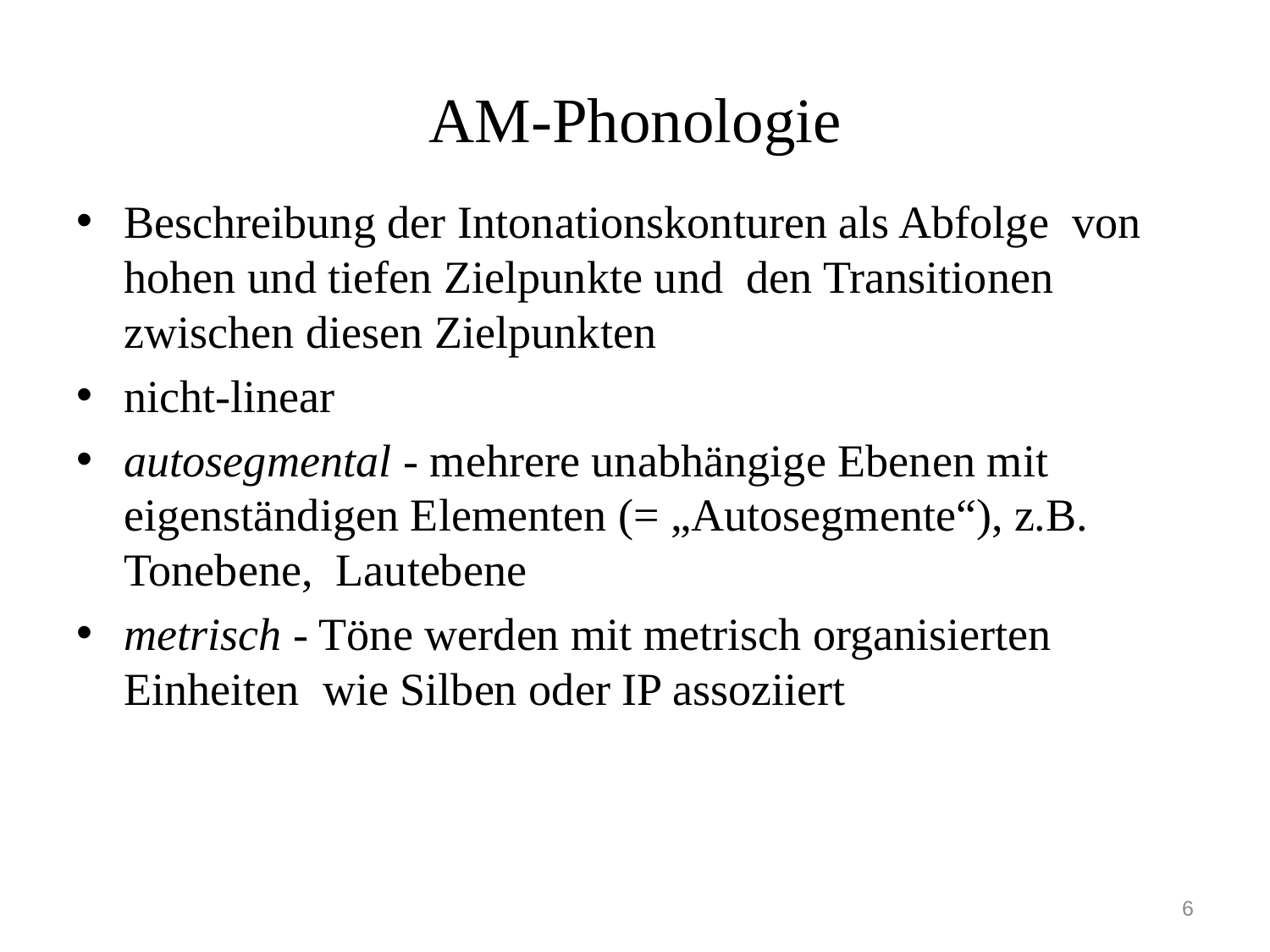

# AM-Phonologie
Beschreibung der Intonationskonturen als Abfolge  von hohen und tiefen Zielpunkte und  den Transitionen zwischen diesen Zielpunkten
nicht-linear
autosegmental - mehrere unabhängige Ebenen mit eigenständigen Elementen (= „Autosegmente“), z.B. Tonebene,  Lautebene
metrisch - Töne werden mit metrisch organisierten Einheiten  wie Silben oder IP assoziiert

6